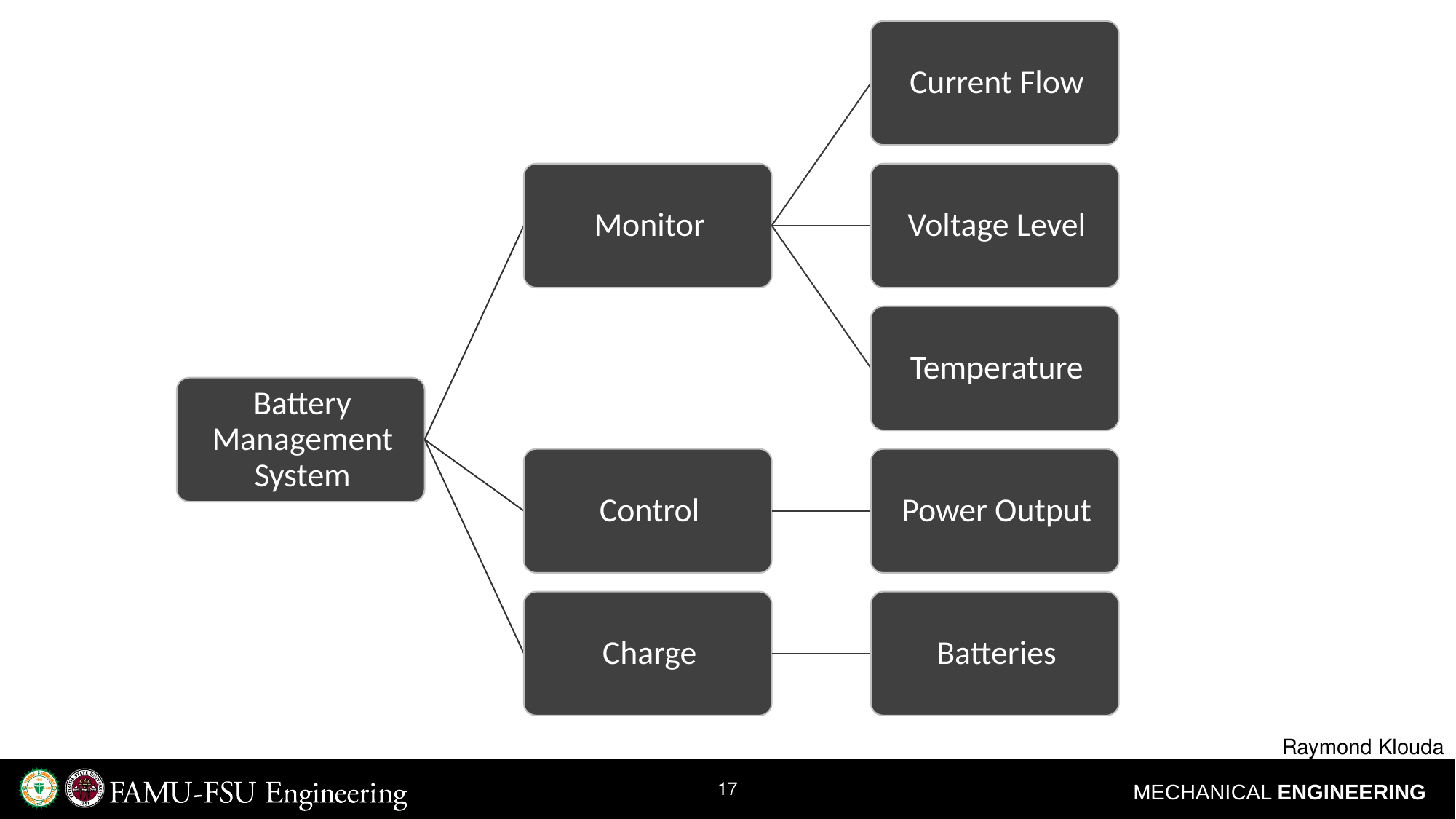

Battery Management System

Monitor

Current Flow

Voltage Level

Temperature

Control

Power Output

Charge

Batteries
Raymond Klouda
17